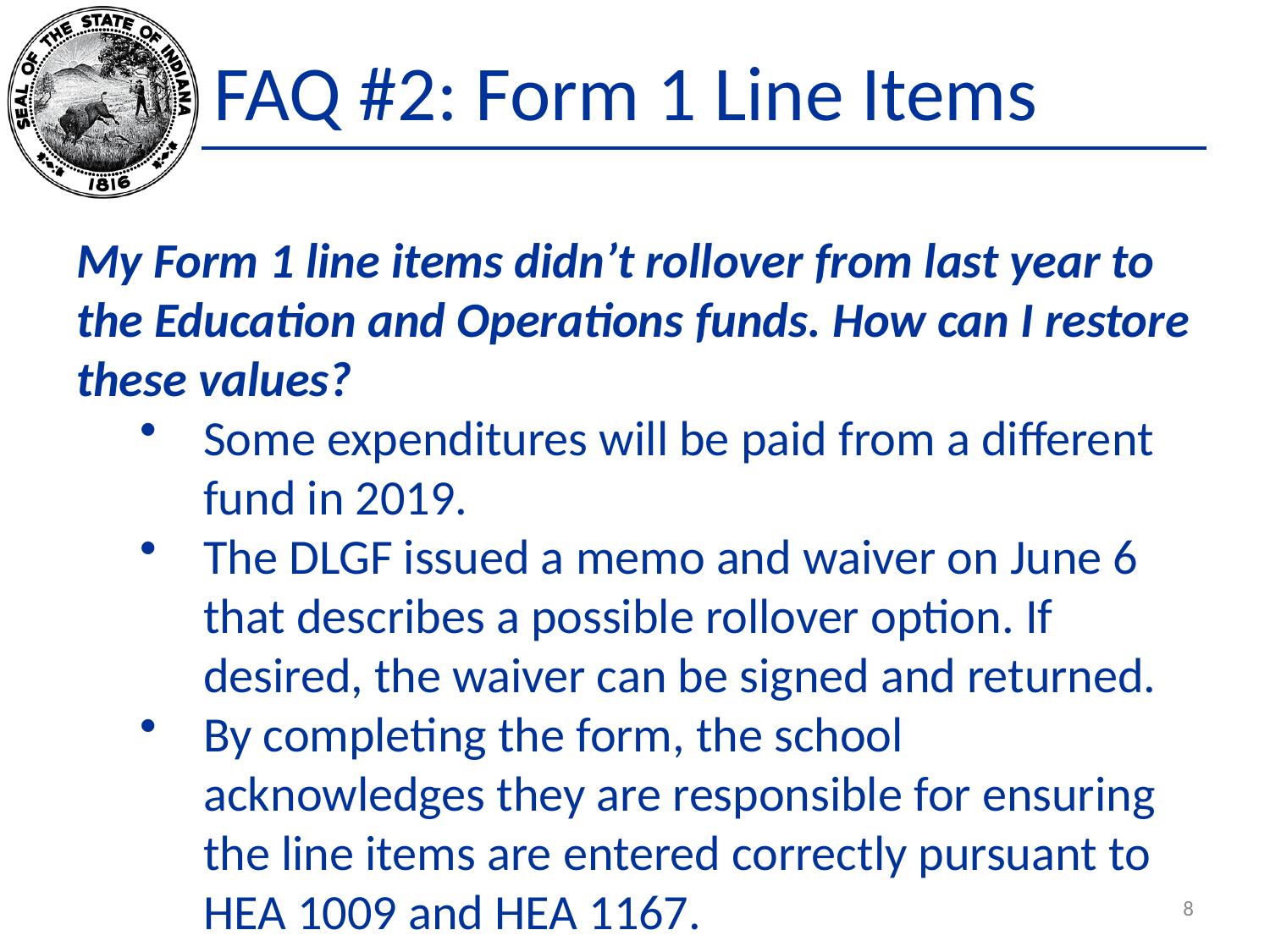

# FAQ #2: Form 1 Line Items
My Form 1 line items didn’t rollover from last year to the Education and Operations funds. How can I restore these values?
Some expenditures will be paid from a different fund in 2019.
The DLGF issued a memo and waiver on June 6 that describes a possible rollover option. If desired, the waiver can be signed and returned.
By completing the form, the school acknowledges they are responsible for ensuring the line items are entered correctly pursuant to HEA 1009 and HEA 1167.
8